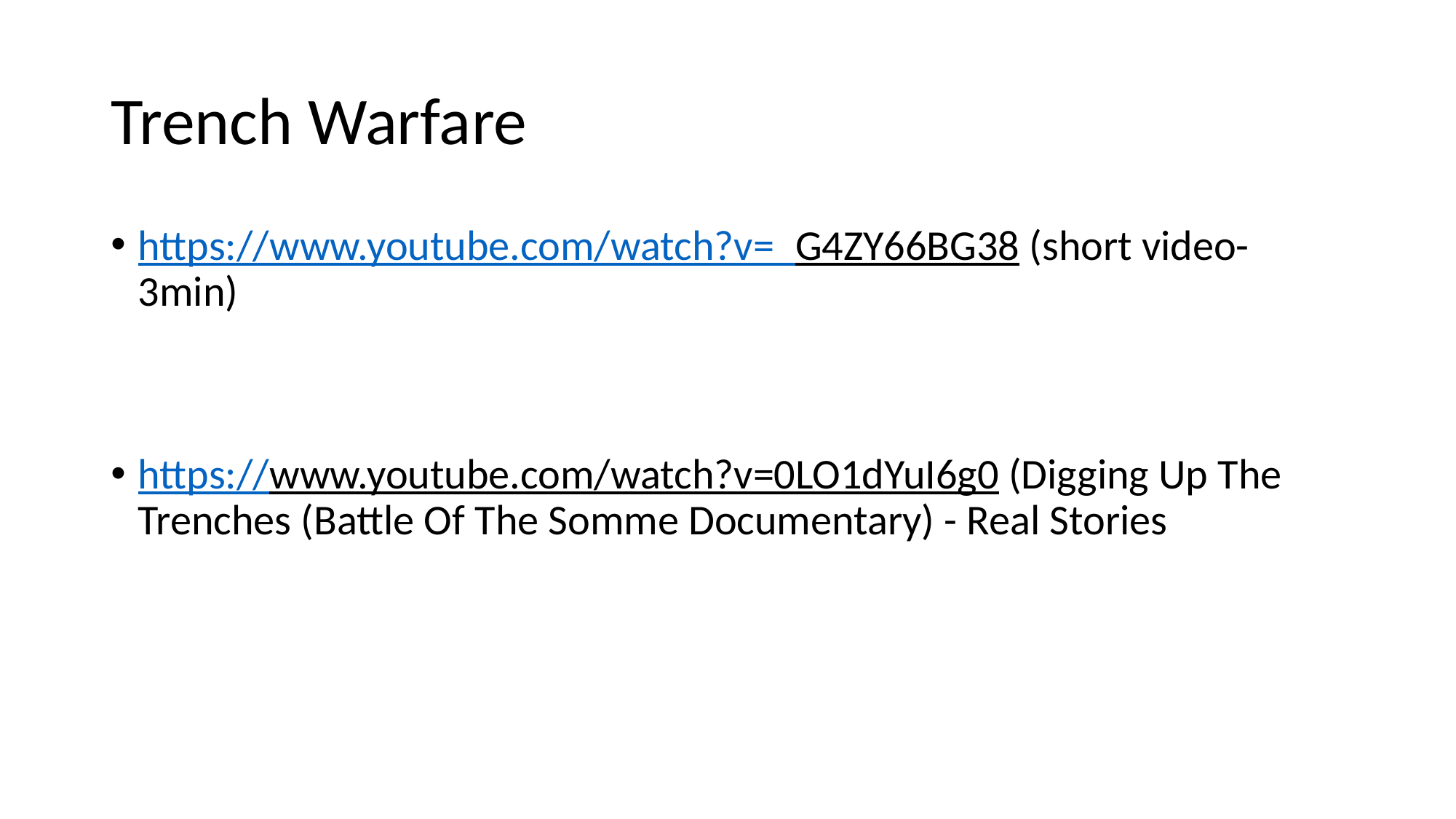

# Trench Warfare
https://www.youtube.com/watch?v=_G4ZY66BG38 (short video- 3min)

https://www.youtube.com/watch?v=0LO1dYuI6g0 (Digging Up The Trenches (Battle Of The Somme Documentary) - Real Stories